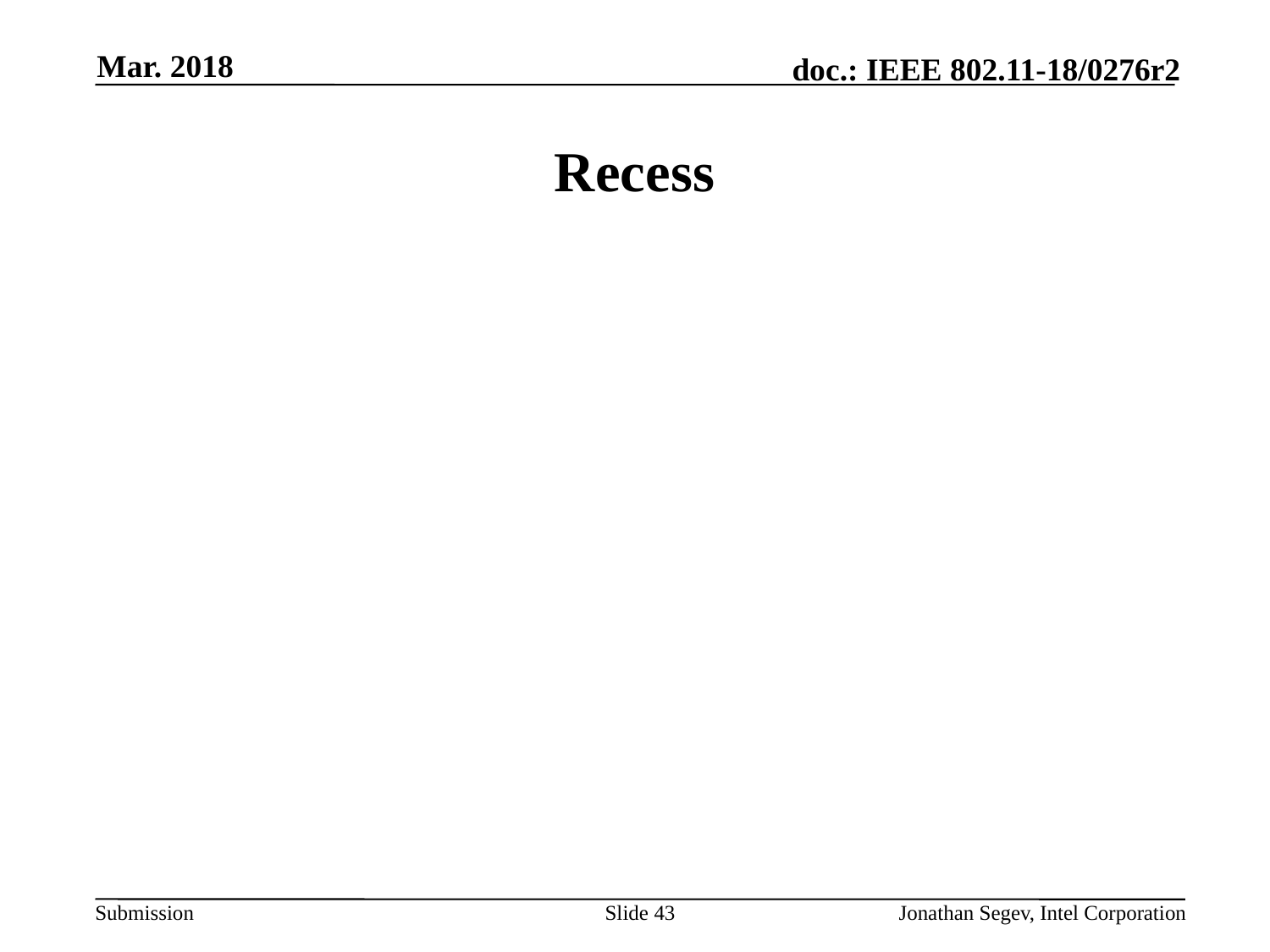

Mar. 2018
# Recess

Slide 43
Jonathan Segev, Intel Corporation